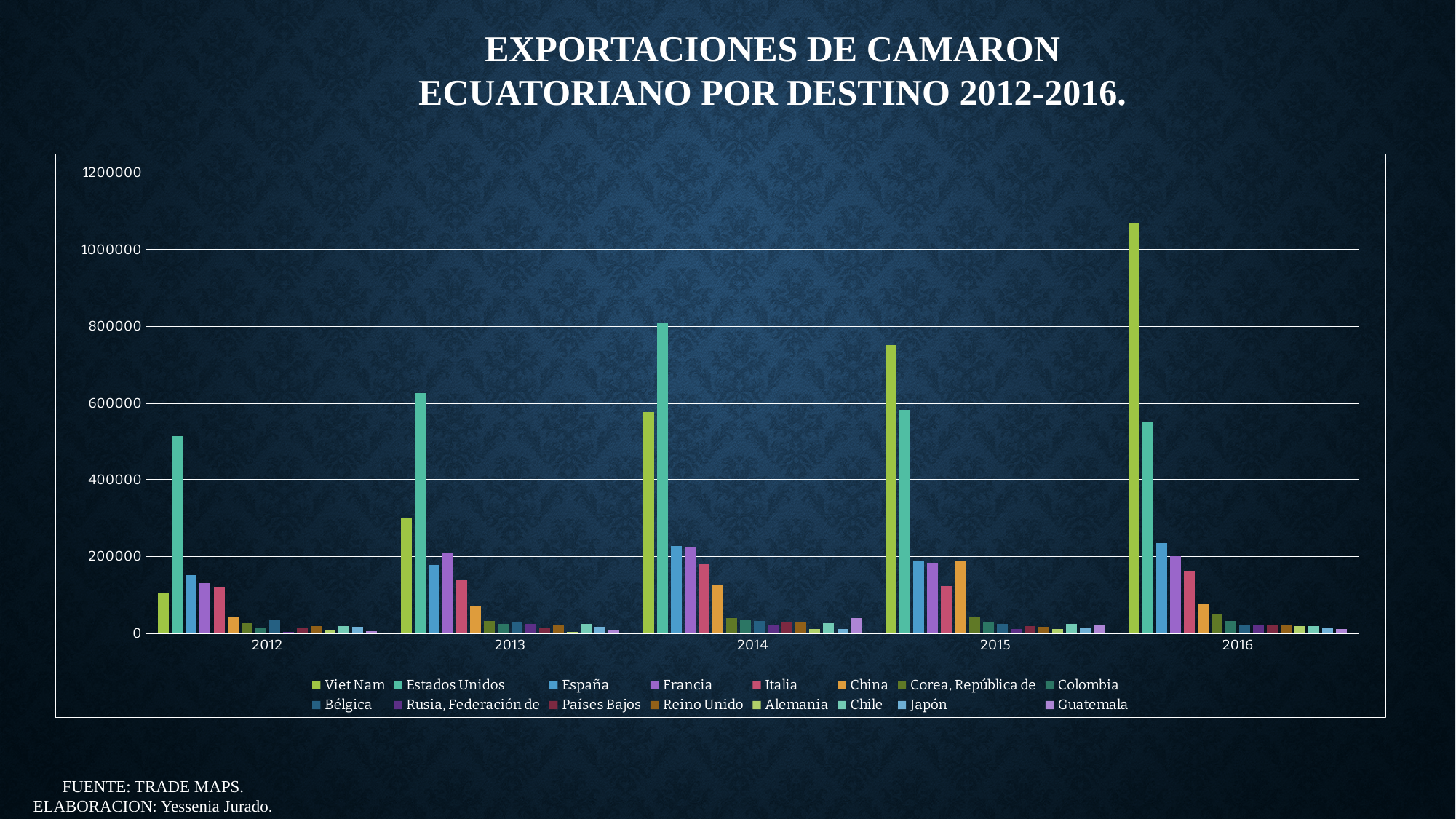

EXPORTACIONES DE CAMARON ECUATORIANO POR DESTINO 2012-2016.

### Chart

| Category | Viet Nam | Estados Unidos  | España | Francia | Italia | China | Corea, República de | Colombia | Bélgica | Rusia, Federación de | Países Bajos | Reino Unido | Alemania | Chile | Japón | Guatemala |
|---|---|---|---|---|---|---|---|---|---|---|---|---|---|---|---|---|
| 2012 | 106433.0 | 514894.0 | 152141.0 | 130301.0 | 120921.0 | 44192.0 | 27041.0 | 13455.0 | 35188.0 | 3809.0 | 15858.0 | 19057.0 | 7784.0 | 18441.0 | 16531.0 | 4896.0 |
| 2013 | 301047.0 | 625622.0 | 179170.0 | 209511.0 | 139046.0 | 72554.0 | 33070.0 | 24569.0 | 28124.0 | 24900.0 | 15493.0 | 22220.0 | 2803.0 | 23687.0 | 17000.0 | 8410.0 |
| 2014 | 577679.0 | 809237.0 | 228245.0 | 224979.0 | 180961.0 | 125455.0 | 40421.0 | 34839.0 | 31576.0 | 22262.0 | 28831.0 | 29276.0 | 10727.0 | 26778.0 | 10382.0 | 40372.0 |
| 2015 | 751623.0 | 581796.0 | 190121.0 | 183148.0 | 123434.0 | 186823.0 | 42423.0 | 29206.0 | 23820.0 | 10307.0 | 19187.0 | 17698.0 | 11647.0 | 23652.0 | 13990.0 | 21328.0 |
| 2016 | 1070991.0 | 549495.0 | 235924.0 | 200429.0 | 162640.0 | 76704.0 | 48561.0 | 32388.0 | 23484.0 | 23017.0 | 22827.0 | 22392.0 | 18848.0 | 18813.0 | 15195.0 | 11921.0 |
FUENTE: TRADE MAPS.
ELABORACION: Yessenia Jurado.